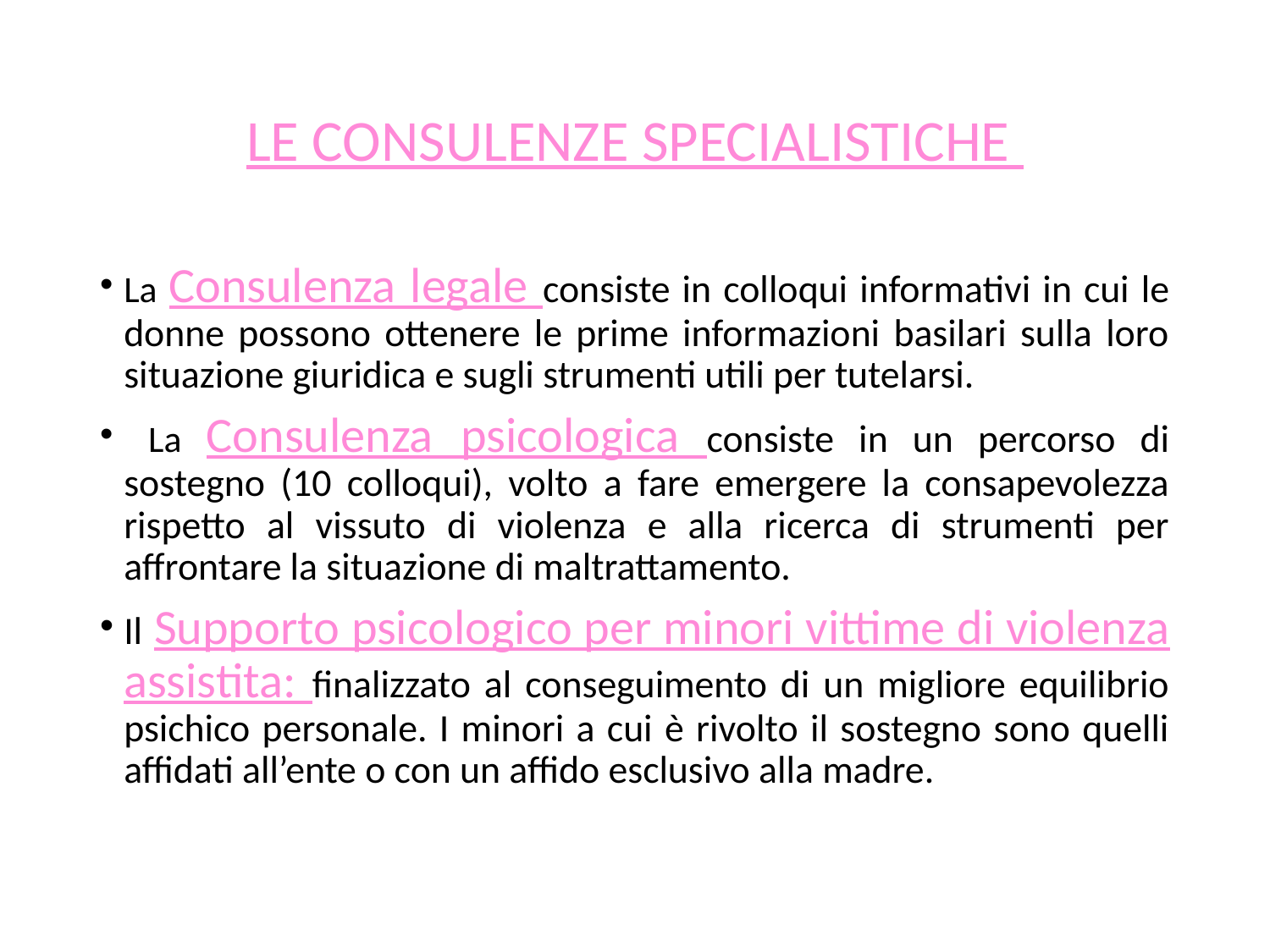

# LE CONSULENZE SPECIALISTICHE
La Consulenza legale consiste in colloqui informativi in cui le donne possono ottenere le prime informazioni basilari sulla loro situazione giuridica e sugli strumenti utili per tutelarsi.
 La Consulenza psicologica consiste in un percorso di sostegno (10 colloqui), volto a fare emergere la consapevolezza rispetto al vissuto di violenza e alla ricerca di strumenti per affrontare la situazione di maltrattamento.
Il Supporto psicologico per minori vittime di violenza assistita: finalizzato al conseguimento di un migliore equilibrio psichico personale. I minori a cui è rivolto il sostegno sono quelli affidati all’ente o con un affido esclusivo alla madre.